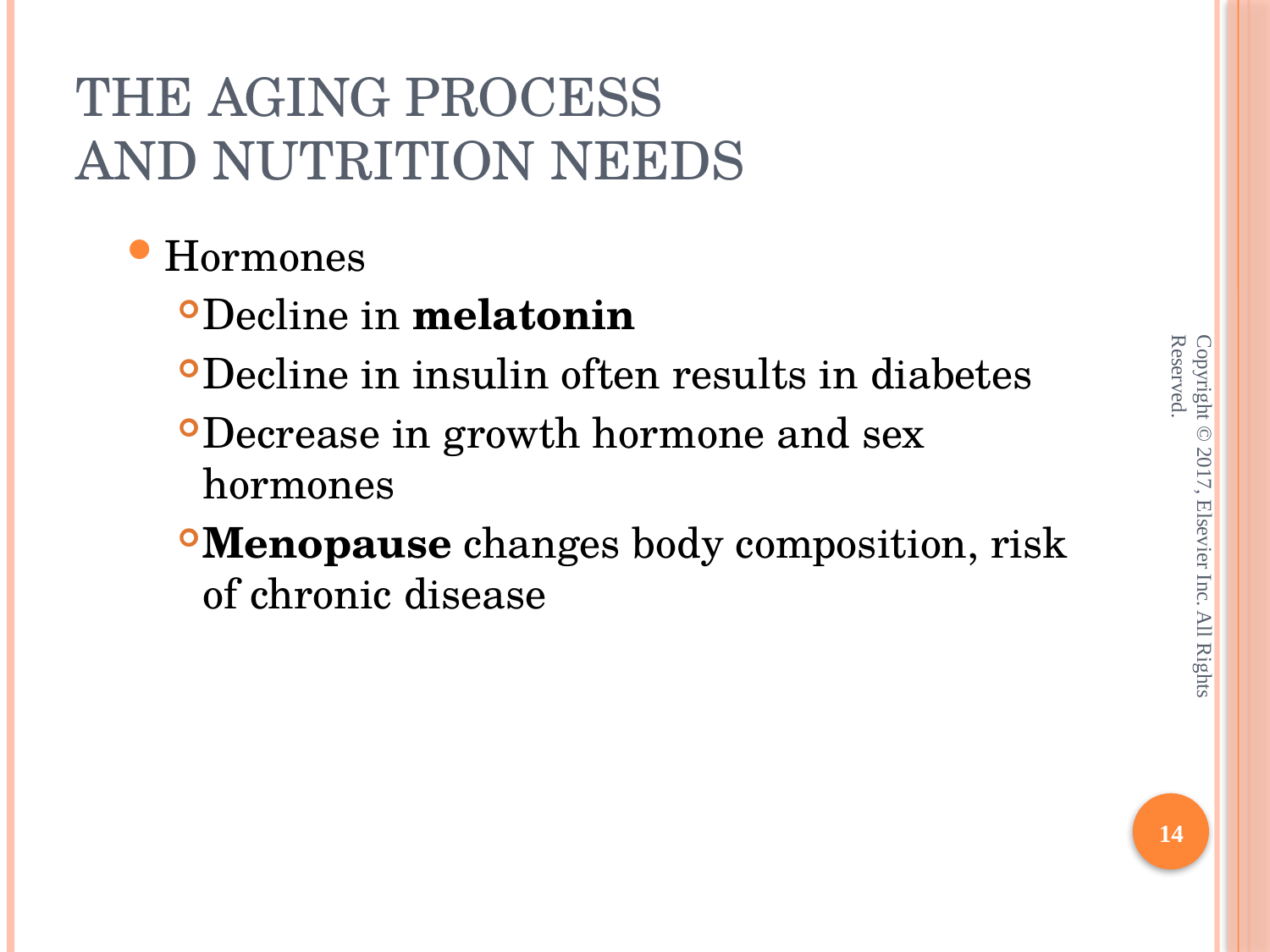

# The Aging Process and Nutrition Needs
Hormones
Decline in melatonin
Decline in insulin often results in diabetes
Decrease in growth hormone and sex hormones
Menopause changes body composition, risk of chronic disease

Copyright © 2017, Elsevier Inc. All Rights Reserved.
14